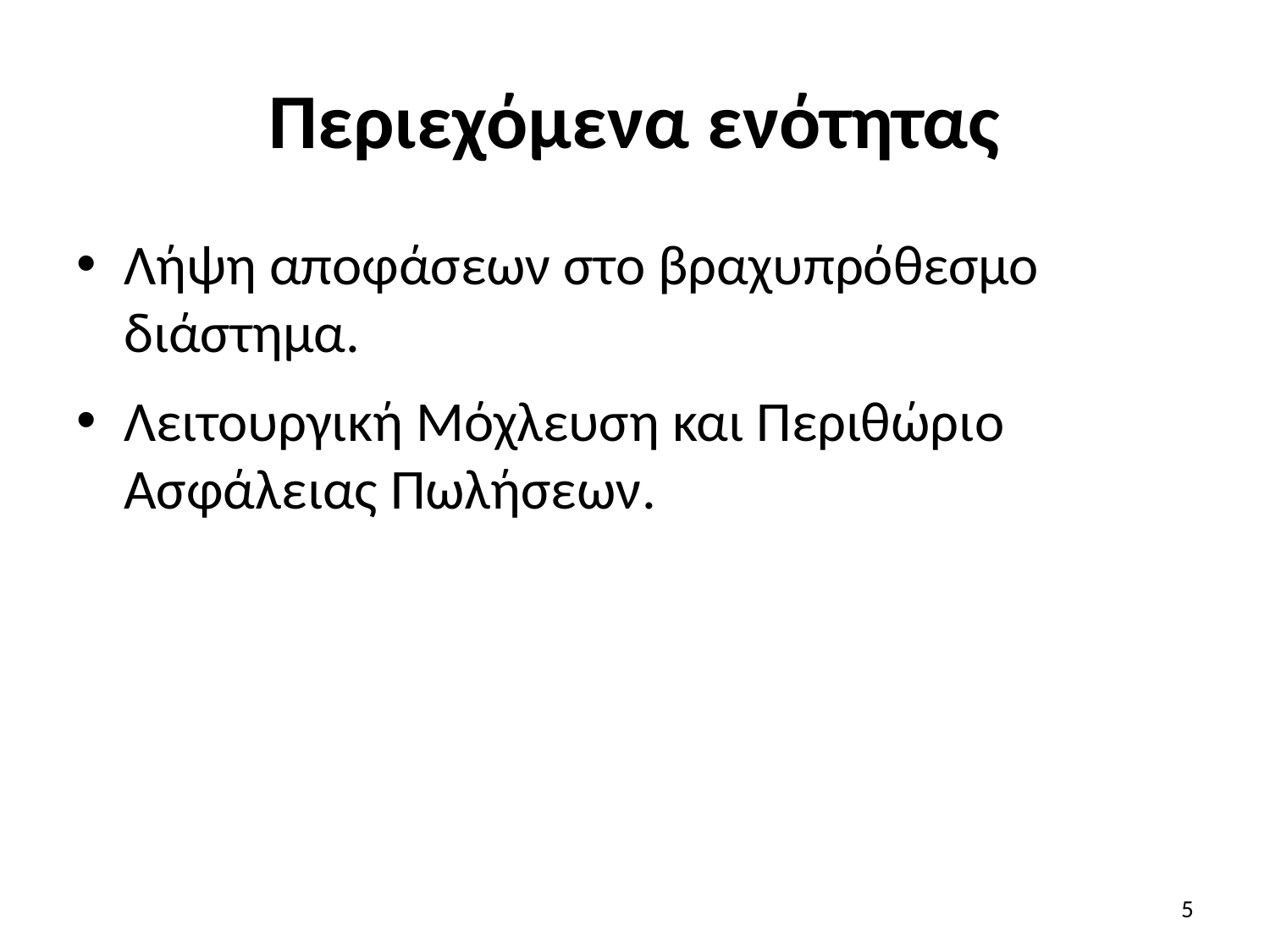

# Περιεχόμενα ενότητας
Λήψη αποφάσεων στο βραχυπρόθεσμο διάστημα.
Λειτουργική Μόχλευση και Περιθώριο Ασφάλειας Πωλήσεων.
5